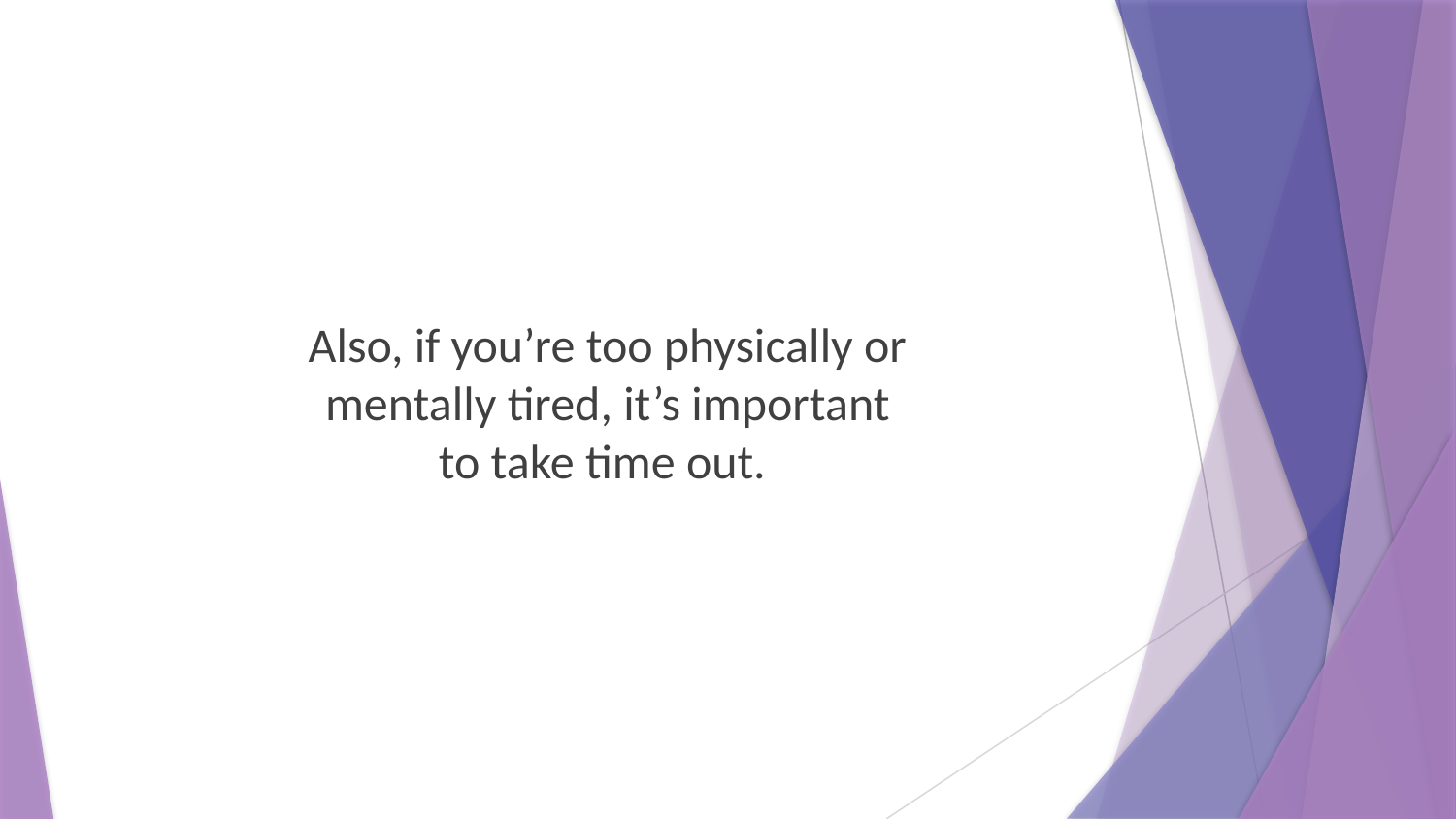

Also, if you’re too physically or mentally tired, it’s important to take time out.